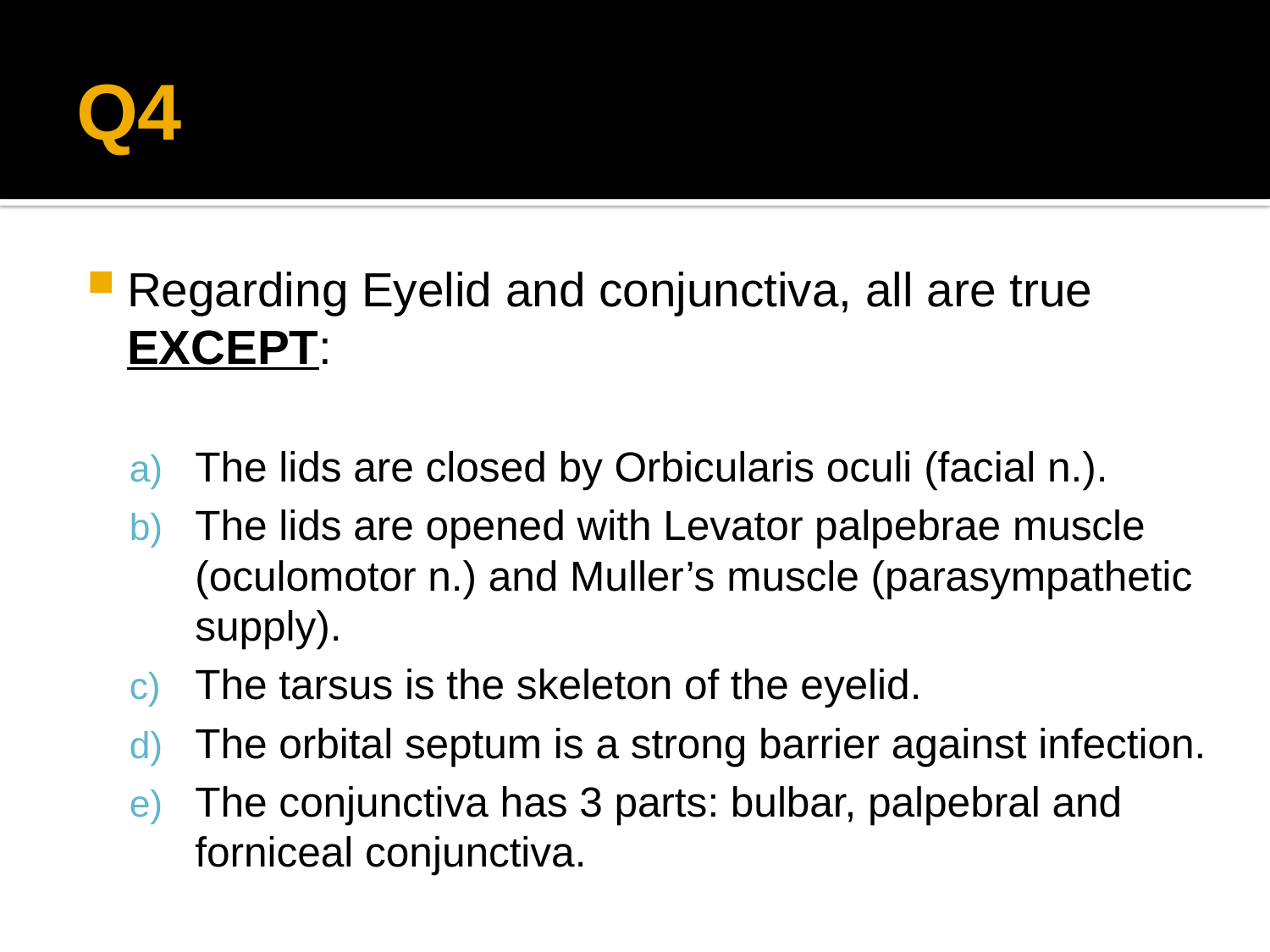

# Q4
Regarding Eyelid and conjunctiva, all are true EXCEPT:

The lids are closed by Orbicularis oculi (facial n.).
The lids are opened with Levator palpebrae muscle   (oculomotor n.) and Muller’s muscle (parasympathetic supply).
The tarsus is the skeleton of the eyelid.
The orbital septum is a strong barrier against infection.
The conjunctiva has 3 parts: bulbar, palpebral and forniceal conjunctiva.